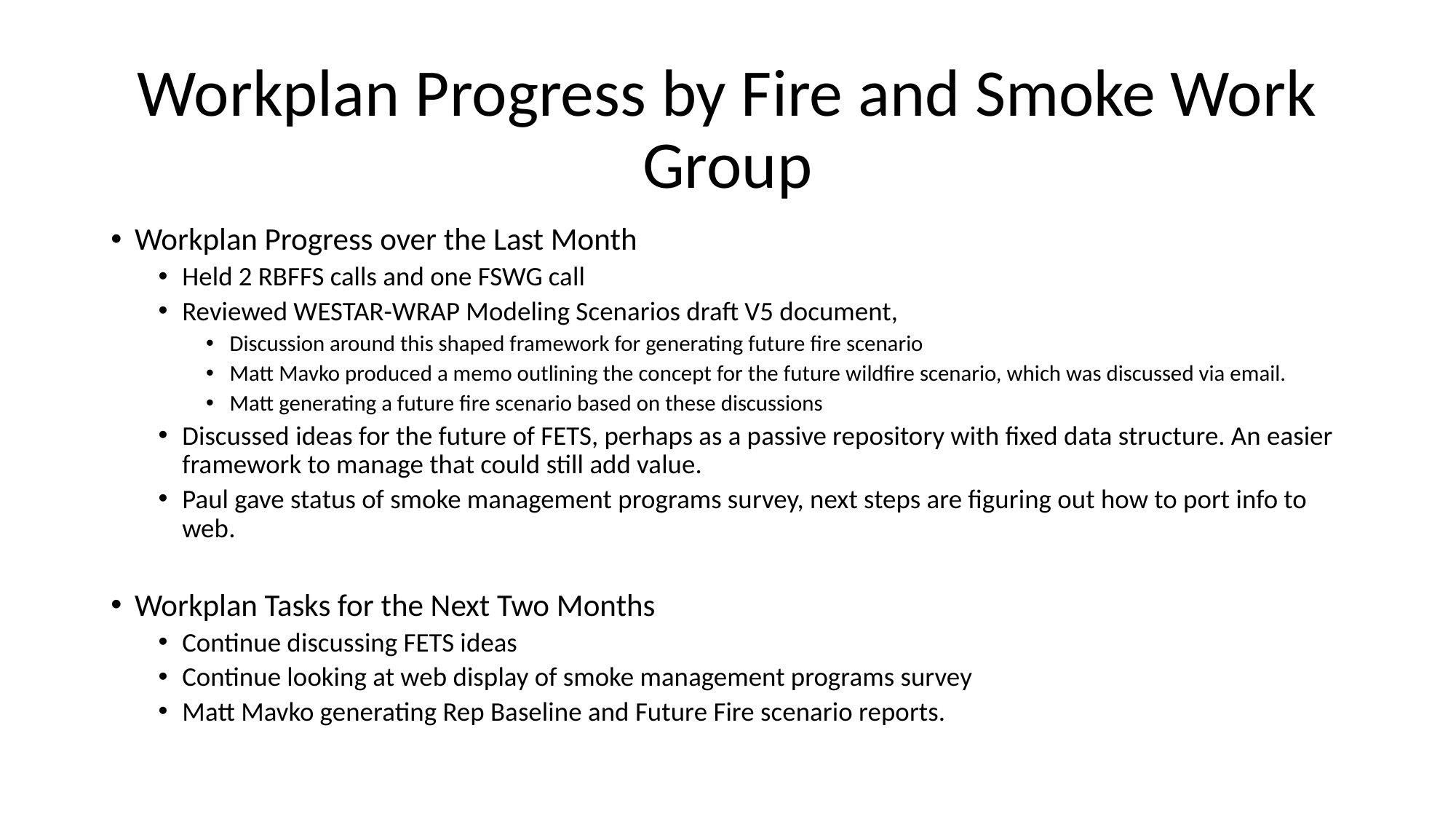

# Workplan Progress by Fire and Smoke Work Group
Workplan Progress over the Last Month
Held 2 RBFFS calls and one FSWG call
Reviewed WESTAR-WRAP Modeling Scenarios draft V5 document,
Discussion around this shaped framework for generating future fire scenario
Matt Mavko produced a memo outlining the concept for the future wildfire scenario, which was discussed via email.
Matt generating a future fire scenario based on these discussions
Discussed ideas for the future of FETS, perhaps as a passive repository with fixed data structure. An easier framework to manage that could still add value.
Paul gave status of smoke management programs survey, next steps are figuring out how to port info to web.

Workplan Tasks for the Next Two Months
Continue discussing FETS ideas
Continue looking at web display of smoke management programs survey
Matt Mavko generating Rep Baseline and Future Fire scenario reports.